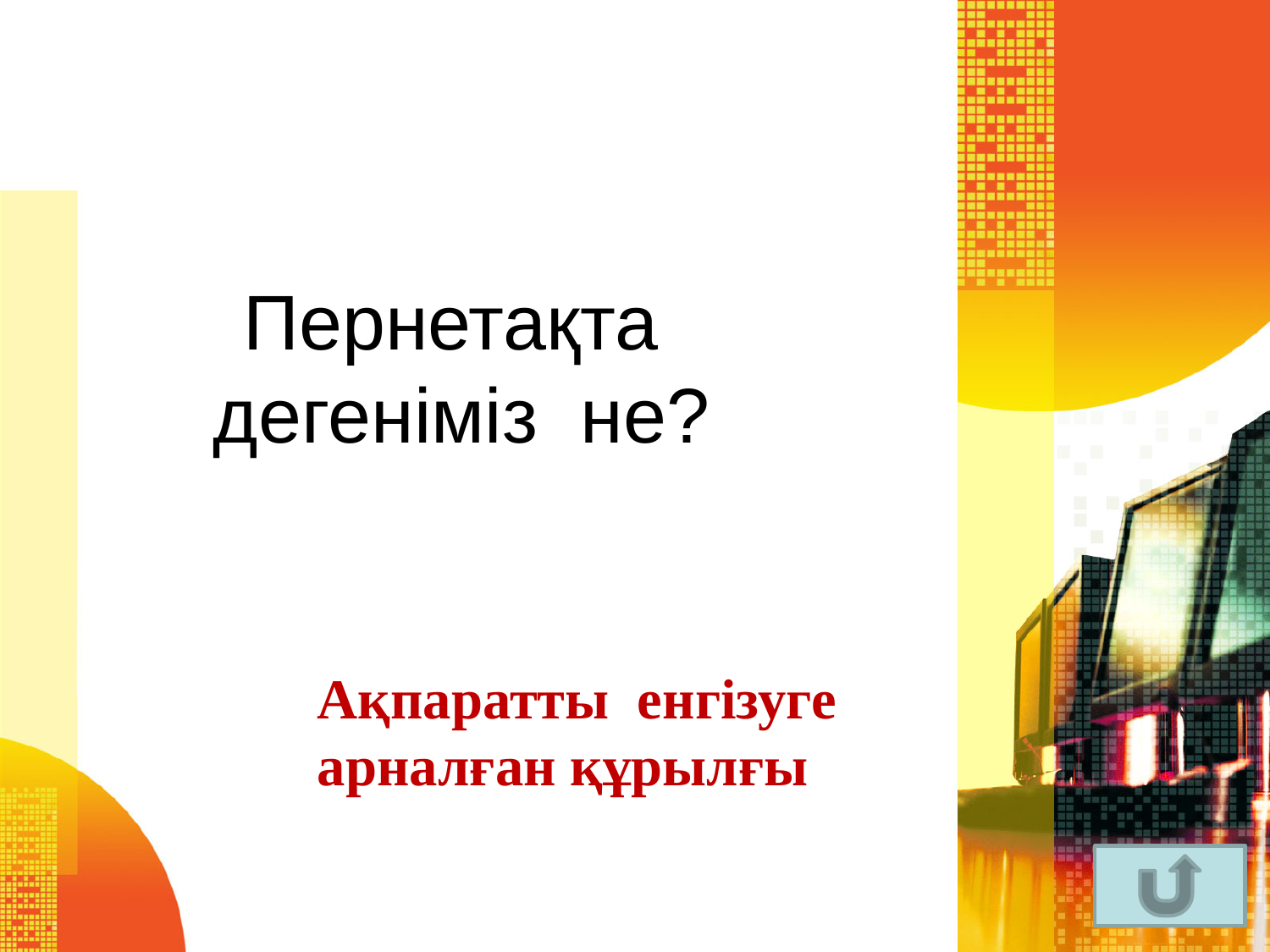

Пернетақта
дегеніміз  не?
Ақпаратты  енгізуге арналған құрылғы